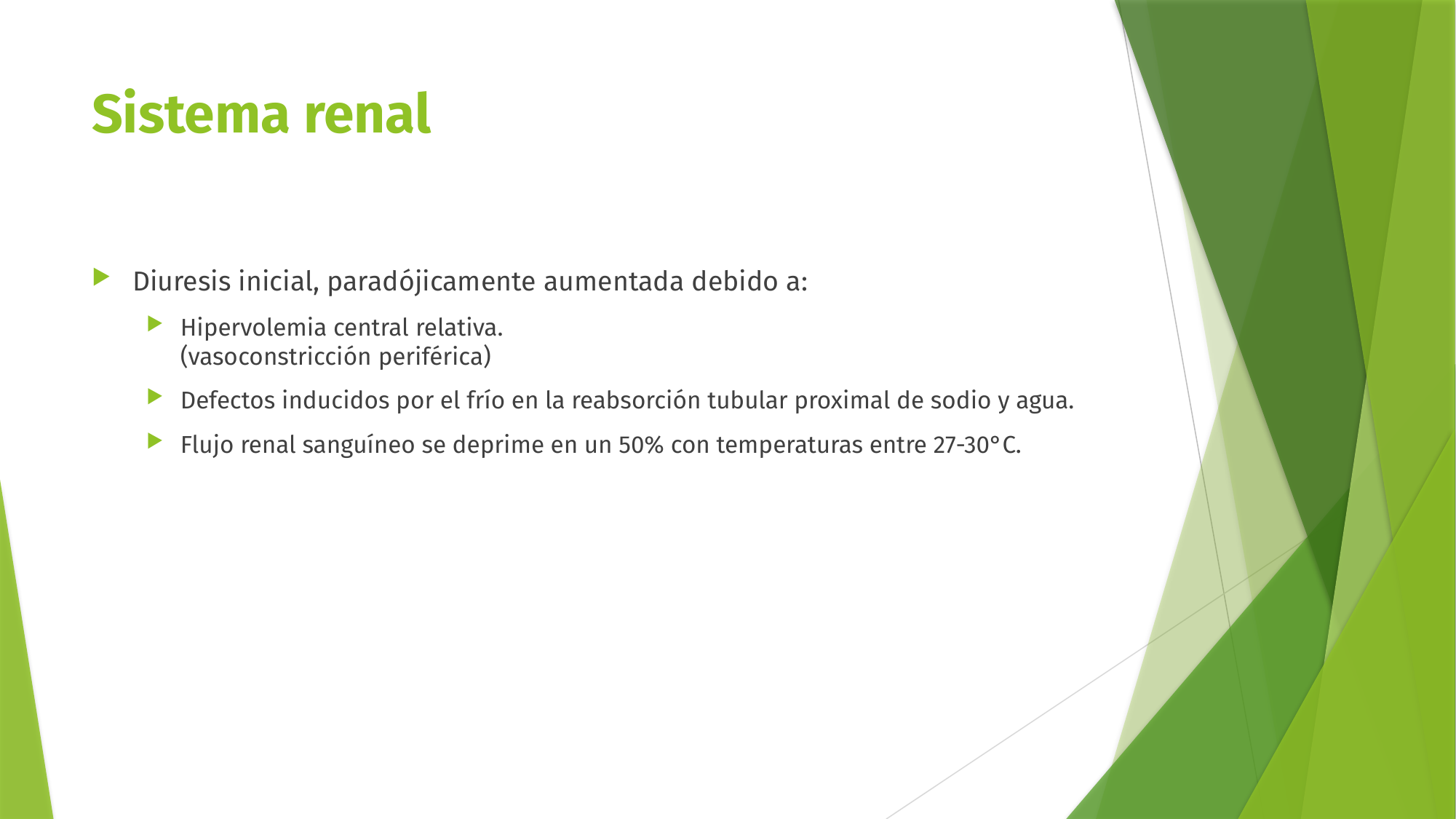

# Sistema renal
Diuresis inicial, paradójicamente aumentada debido a:
Hipervolemia central relativa.
(vasoconstricción periférica)
Defectos inducidos por el frío en la reabsorción tubular proximal de sodio y agua.
Flujo renal sanguíneo se deprime en un 50% con temperaturas entre 27-30°C.